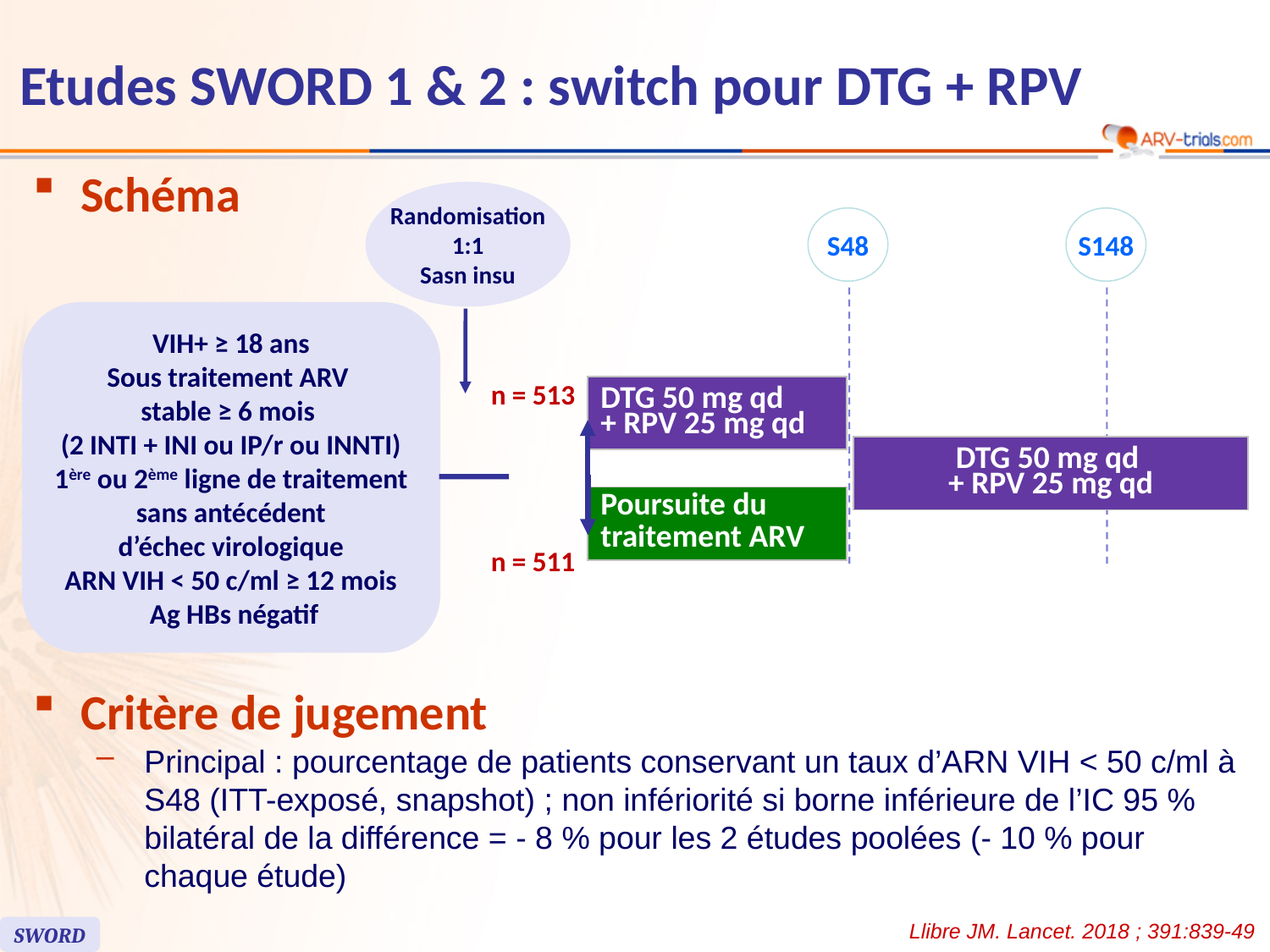

# Etudes SWORD 1 & 2 : switch pour DTG + RPV
Schéma
Randomisation
1:1
Sasn insu
S48
S148

VIH+ ≥ 18 ans
Sous traitement ARV
stable ≥ 6 mois
(2 INTI + INI ou IP/r ou INNTI)
1ère ou 2ème ligne de traitement
sans antécédent
d’échec virologique
ARN VIH < 50 c/ml ≥ 12 mois
 Ag HBs négatif
n = 513
| DTG 50 mg qd + RPV 25 mg qd |
| --- |
| DTG 50 mg qd + RPV 25 mg qd |
| --- |

| Poursuite du traitement ARV |
| --- |
n = 511
Critère de jugement
Principal : pourcentage de patients conservant un taux d’ARN VIH < 50 c/ml à S48 (ITT-exposé, snapshot) ; non infériorité si borne inférieure de l’IC 95 % bilatéral de la différence = - 8 % pour les 2 études poolées (- 10 % pour chaque étude)
Llibre JM. Lancet. 2018 ; 391:839-49
SWORD